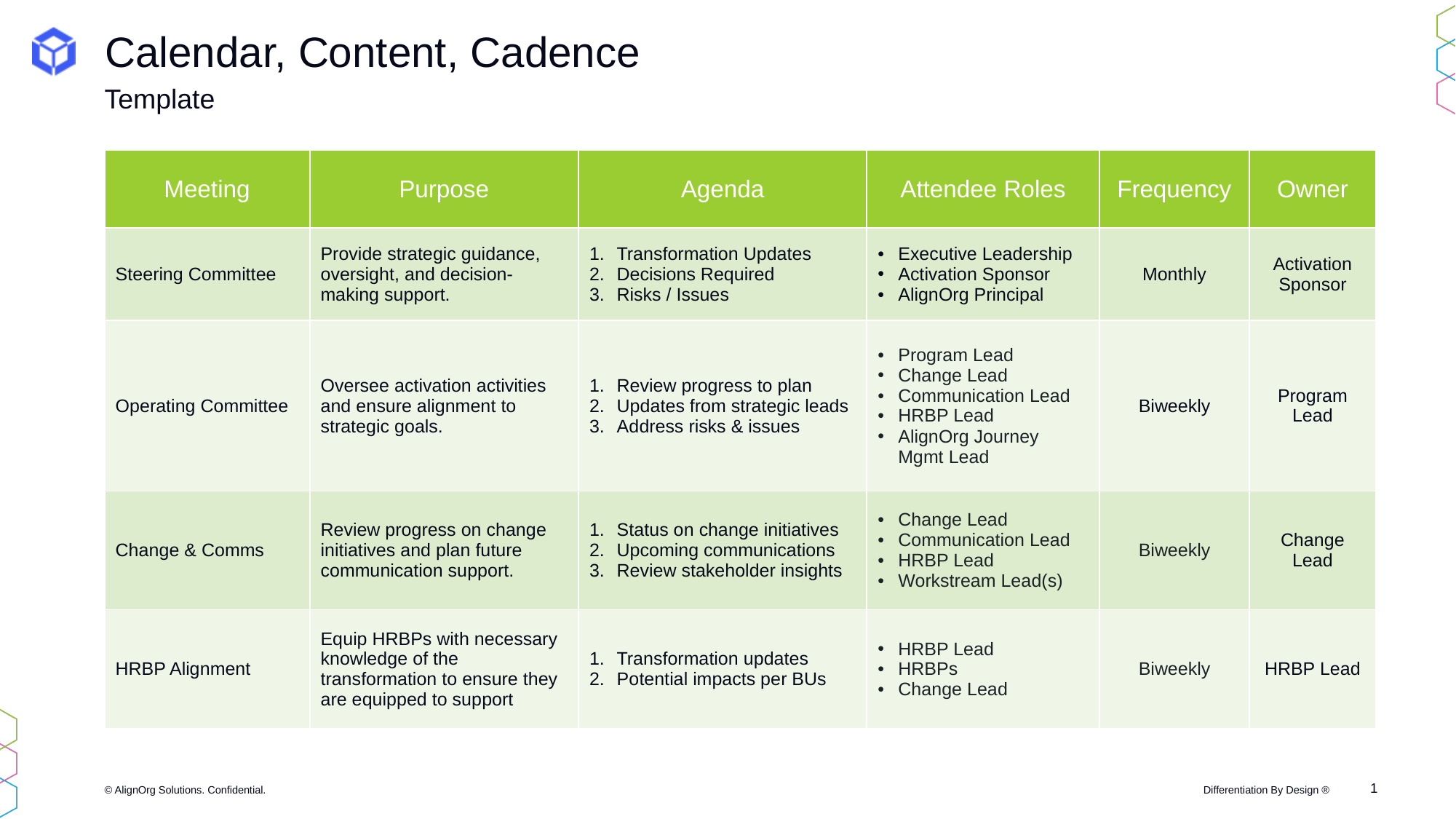

# Calendar, Content, Cadence
Template
| Meeting | Purpose | Agenda | Attendee Roles | Frequency | Owner |
| --- | --- | --- | --- | --- | --- |
| Steering Committee | Provide strategic guidance, oversight, and decision-making support. | Transformation Updates Decisions Required Risks / Issues | Executive Leadership Activation Sponsor AlignOrg Principal | Monthly | Activation Sponsor |
| Operating Committee | Oversee activation activities and ensure alignment to strategic goals. | Review progress to plan Updates from strategic leads Address risks & issues | Program Lead Change Lead Communication Lead HRBP Lead AlignOrg Journey Mgmt Lead | Biweekly | Program Lead |
| Change & Comms | Review progress on change initiatives and plan future communication support. | Status on change initiatives Upcoming communications Review stakeholder insights | Change Lead Communication Lead HRBP Lead Workstream Lead(s) | Biweekly | Change Lead |
| HRBP Alignment | Equip HRBPs with necessary knowledge of the transformation to ensure they are equipped to support | Transformation updates Potential impacts per BUs | HRBP Lead HRBPs Change Lead | Biweekly | HRBP Lead |